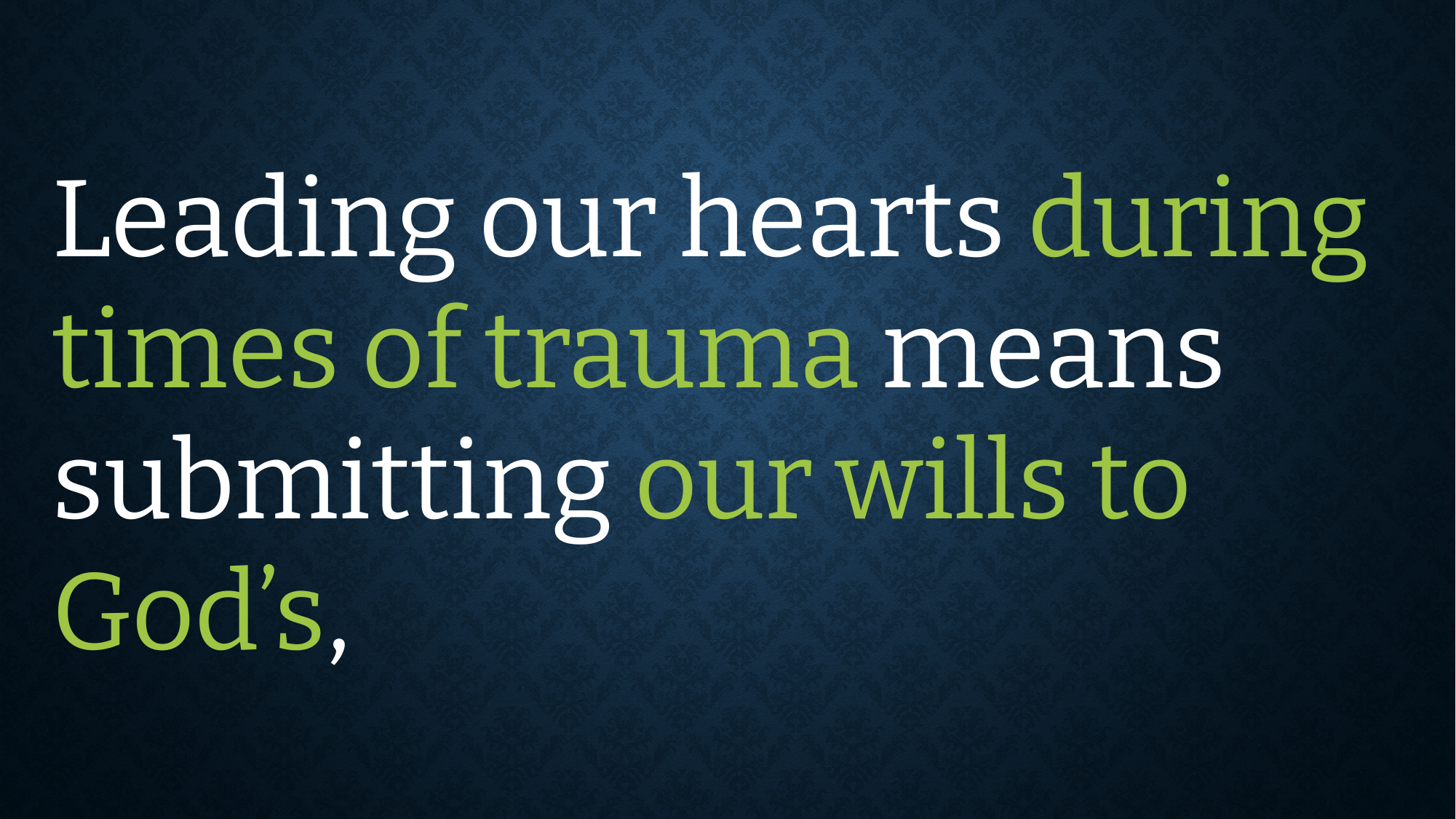

Leading our hearts during times of trauma means submitting our wills to God’s,